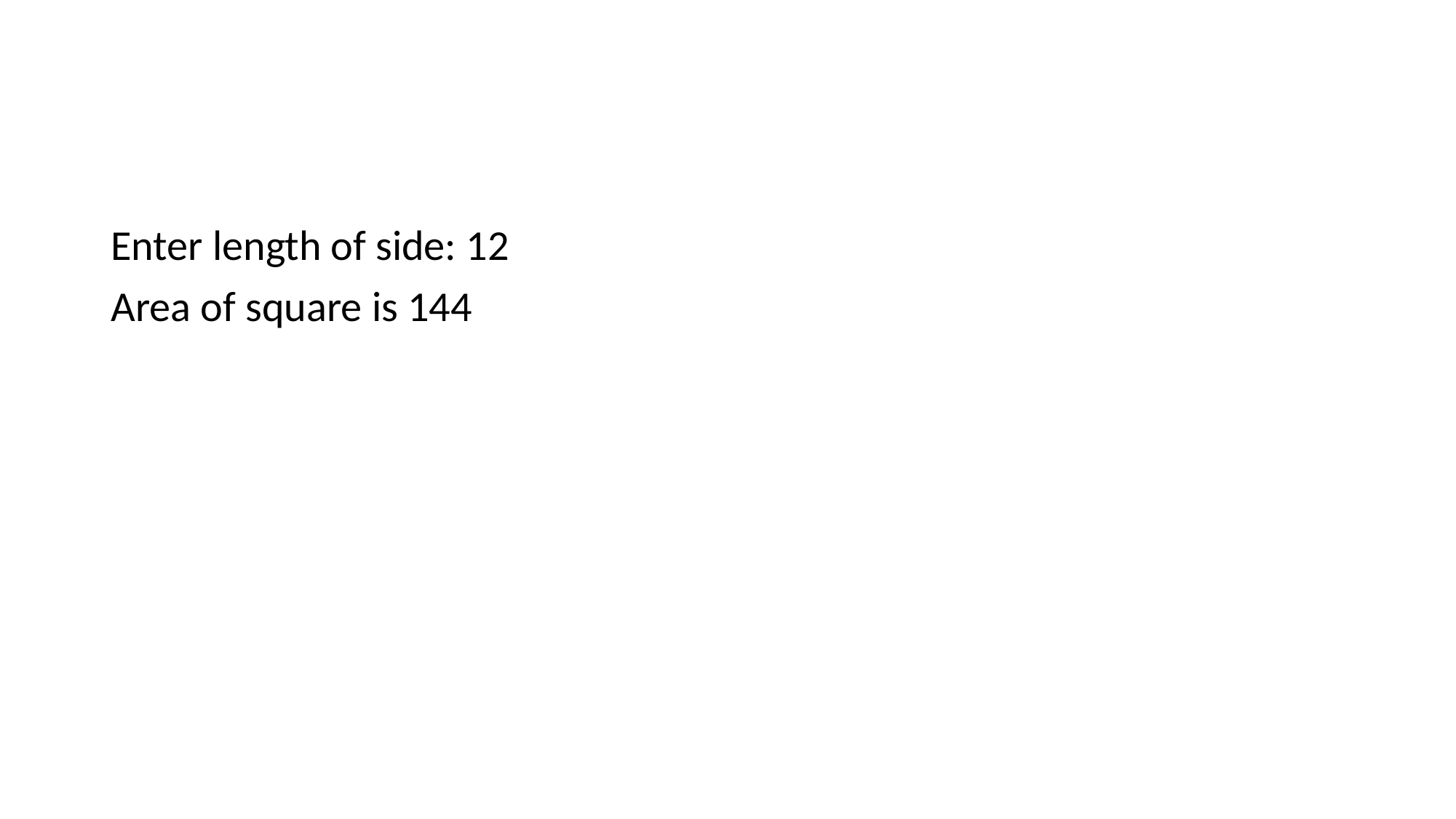

#
Enter length of side: 12
Area of square is 144